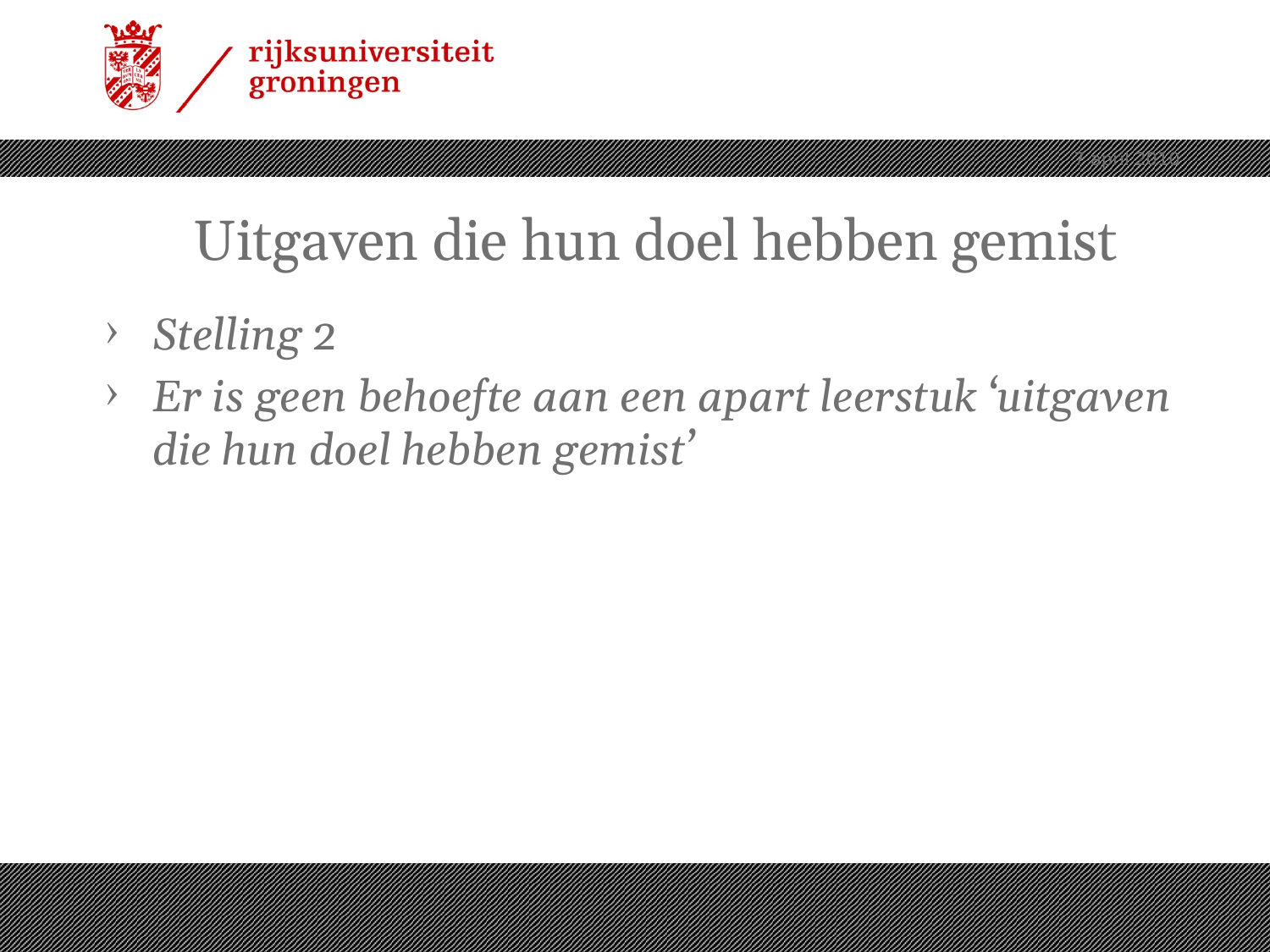

7 april 2010
# Uitgaven die hun doel hebben gemist
Stelling 2
Er is geen behoefte aan een apart leerstuk ‘uitgaven die hun doel hebben gemist’